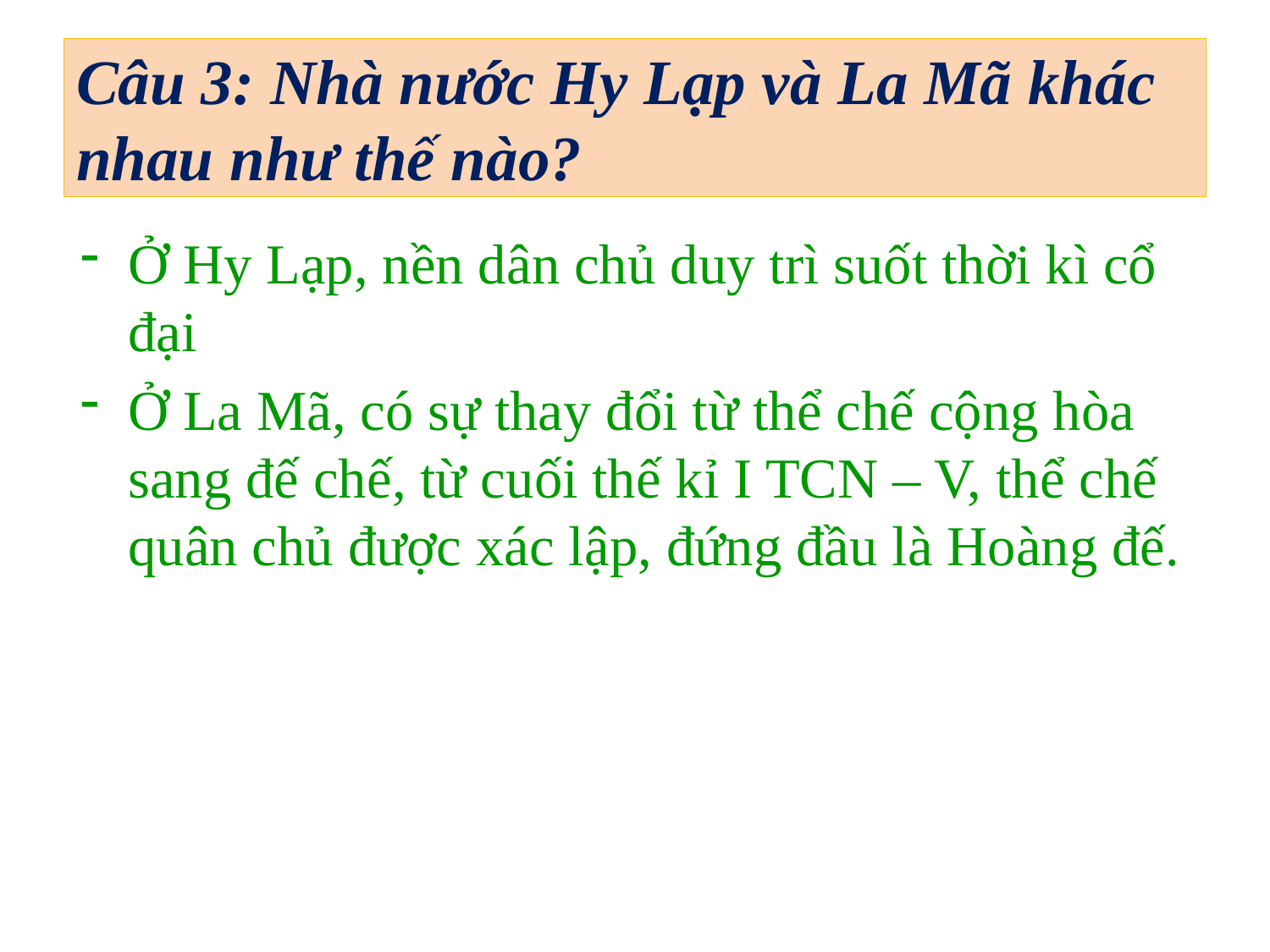

# Câu 3: Nhà nước Hy Lạp và La Mã khác nhau như thế nào?
Ở Hy Lạp, nền dân chủ duy trì suốt thời kì cổ đại
Ở La Mã, có sự thay đổi từ thể chế cộng hòa sang đế chế, từ cuối thế kỉ I TCN – V, thể chế quân chủ được xác lập, đứng đầu là Hoàng đế.